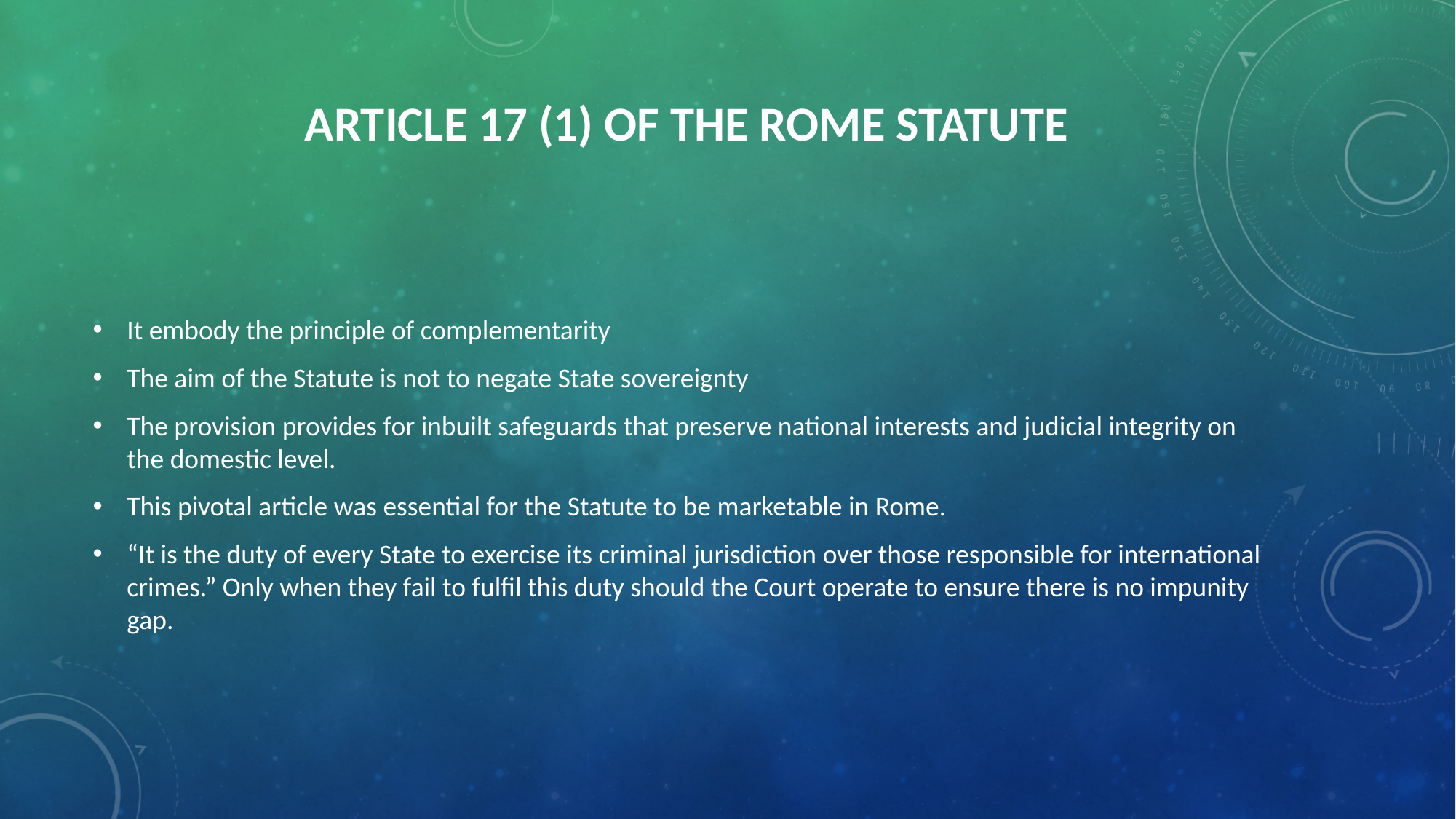

# Article 17 (1) of the Rome Statute
It embody the principle of complementarity
The aim of the Statute is not to negate State sovereignty
The provision provides for inbuilt safeguards that preserve national interests and judicial integrity on the domestic level.
This pivotal article was essential for the Statute to be marketable in Rome.
“It is the duty of every State to exercise its criminal jurisdiction over those responsible for international crimes.” Only when they fail to fulfil this duty should the Court operate to ensure there is no impunity gap.